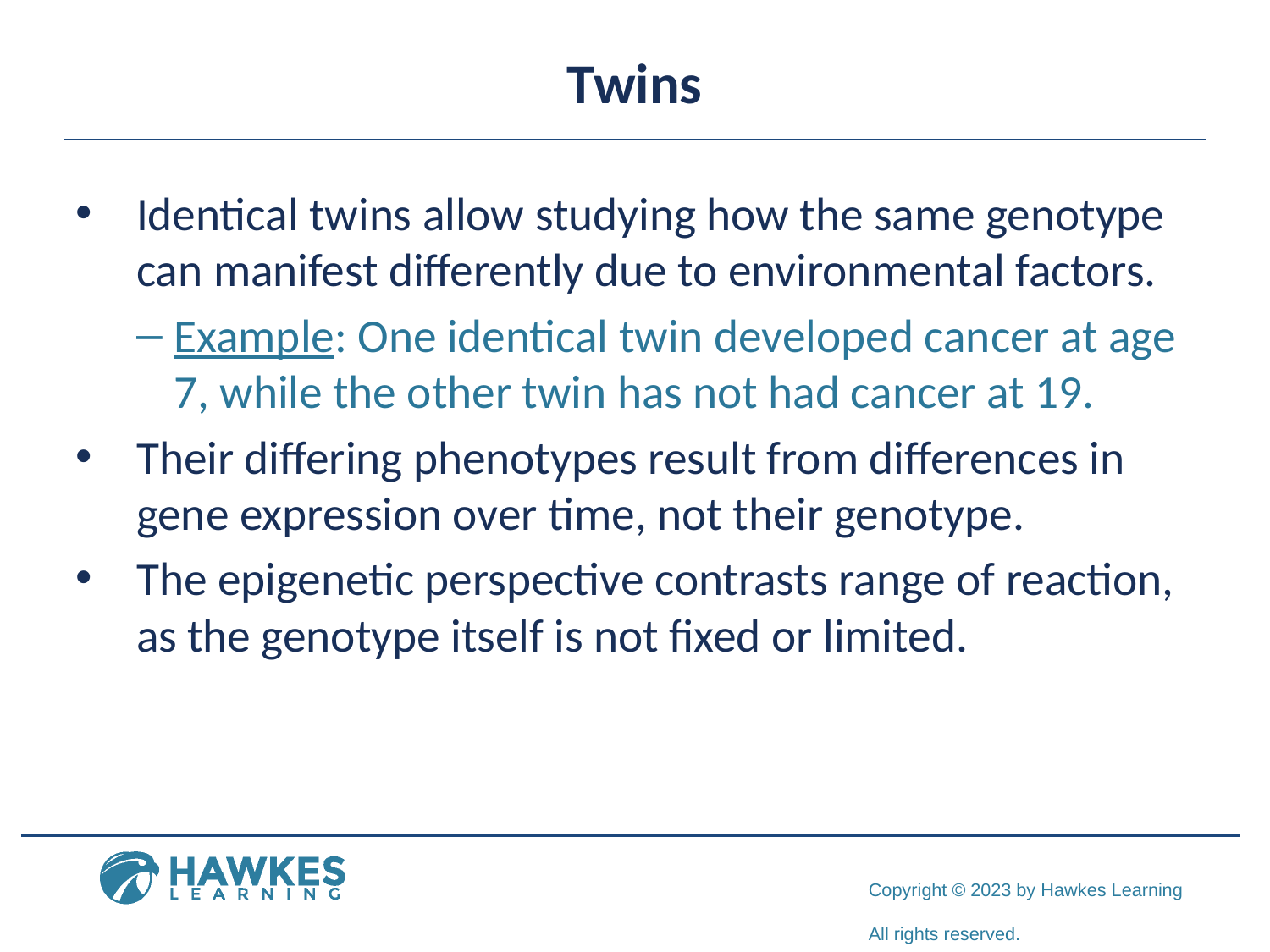

# Twins
Identical twins allow studying how the same genotype can manifest differently due to environmental factors.
Example: One identical twin developed cancer at age 7, while the other twin has not had cancer at 19.
Their differing phenotypes result from differences in gene expression over time, not their genotype.
The epigenetic perspective contrasts range of reaction, as the genotype itself is not fixed or limited.